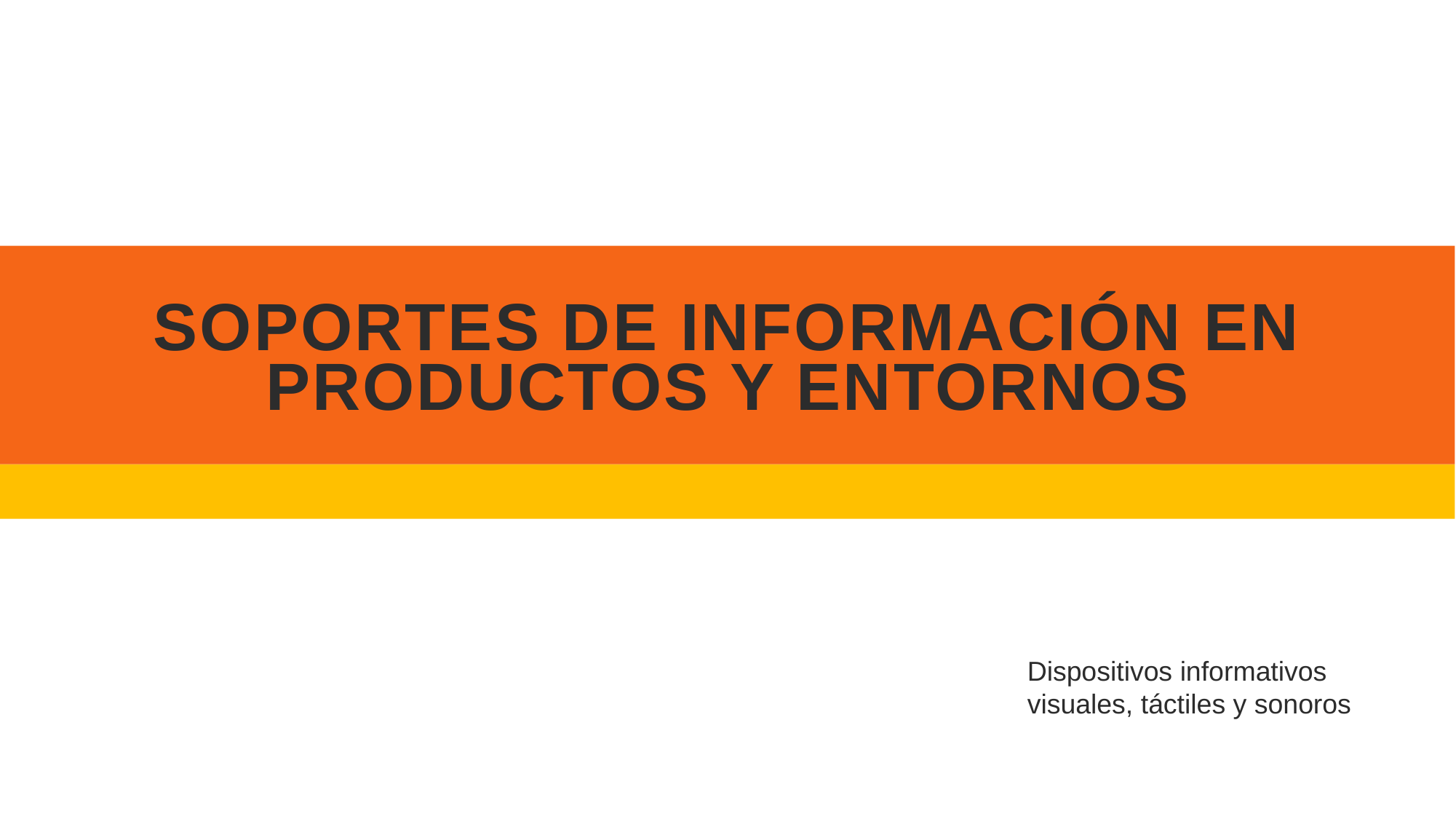

# Soportes de información en productos y entornos
Dispositivos informativos visuales, táctiles y sonoros